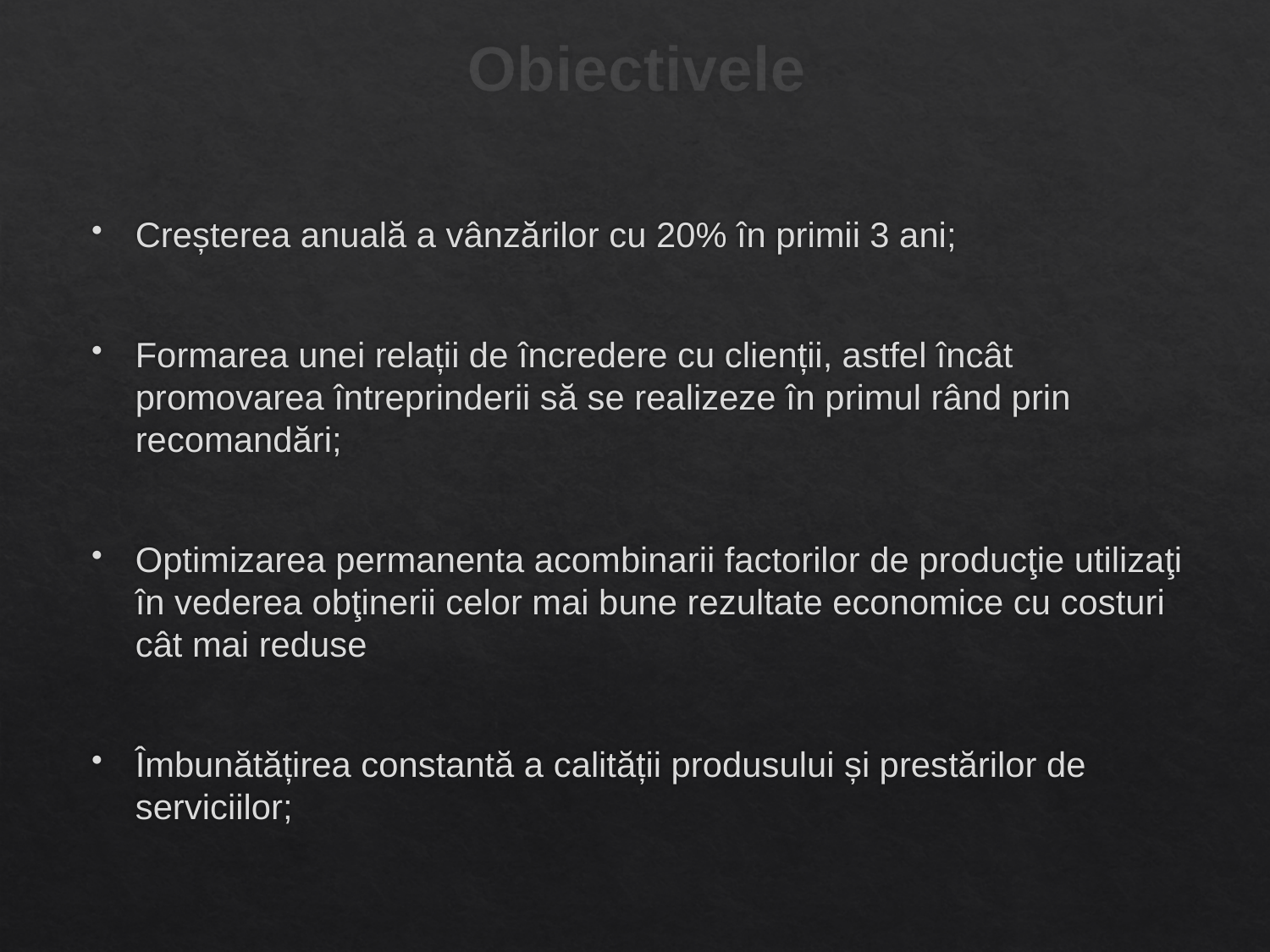

# Obiectivele
Creșterea anuală a vânzărilor cu 20% în primii 3 ani;

Formarea unei relații de încredere cu clienții, astfel încât promovarea întreprinderii să se realizeze în primul rând prin recomandări;

Optimizarea permanenta acombinarii factorilor de producţie utilizaţi în vederea obţinerii celor mai bune rezultate economice cu costuri cât mai reduse

Îmbunătățirea constantă a calității produsului și prestărilor de serviciilor;